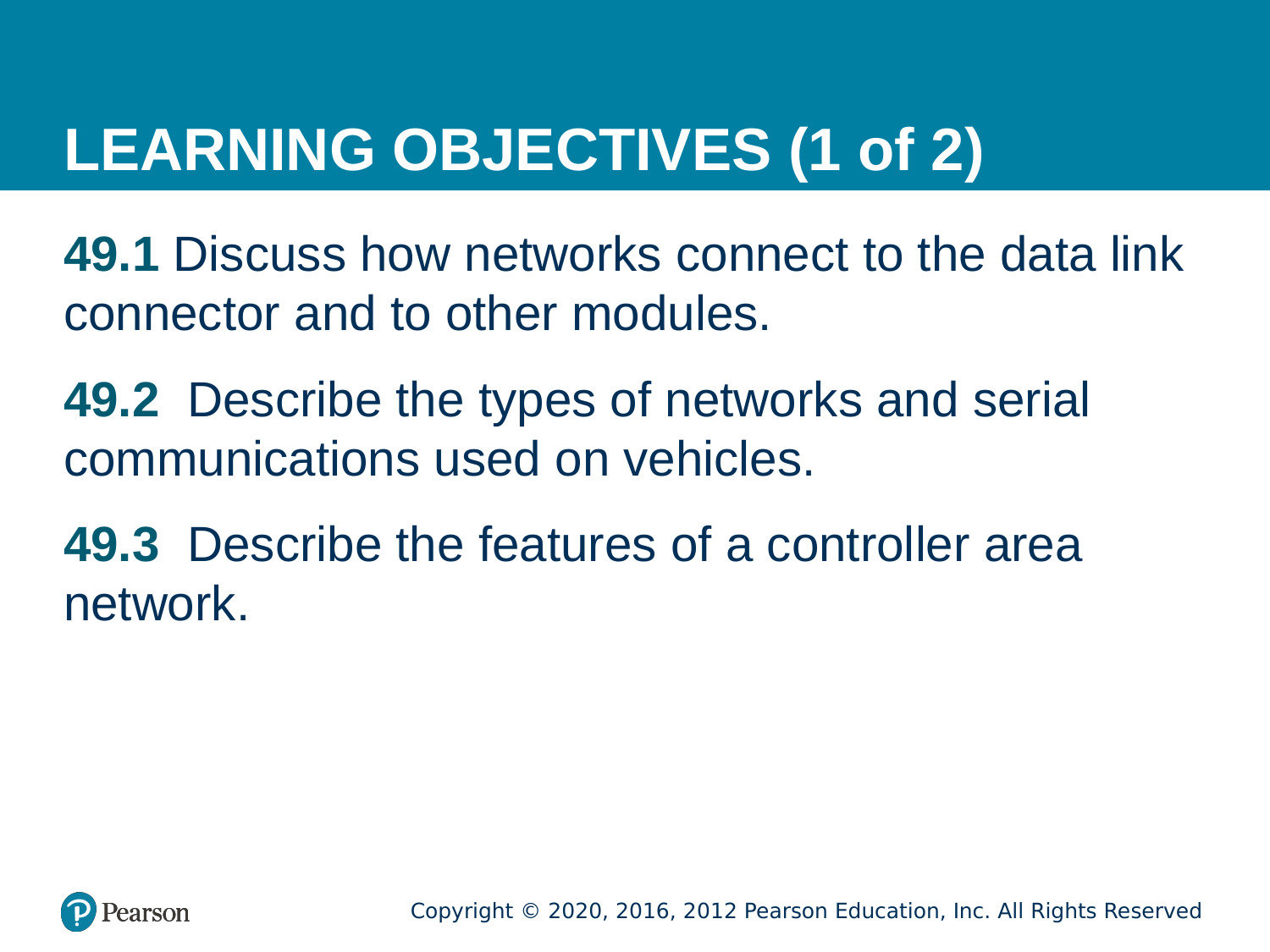

# LEARNING OBJECTIVES (1 of 2)
49.1 Discuss how networks connect to the data link connector and to other modules.
49.2  Describe the types of networks and serial communications used on vehicles.
49.3  Describe the features of a controller area network.